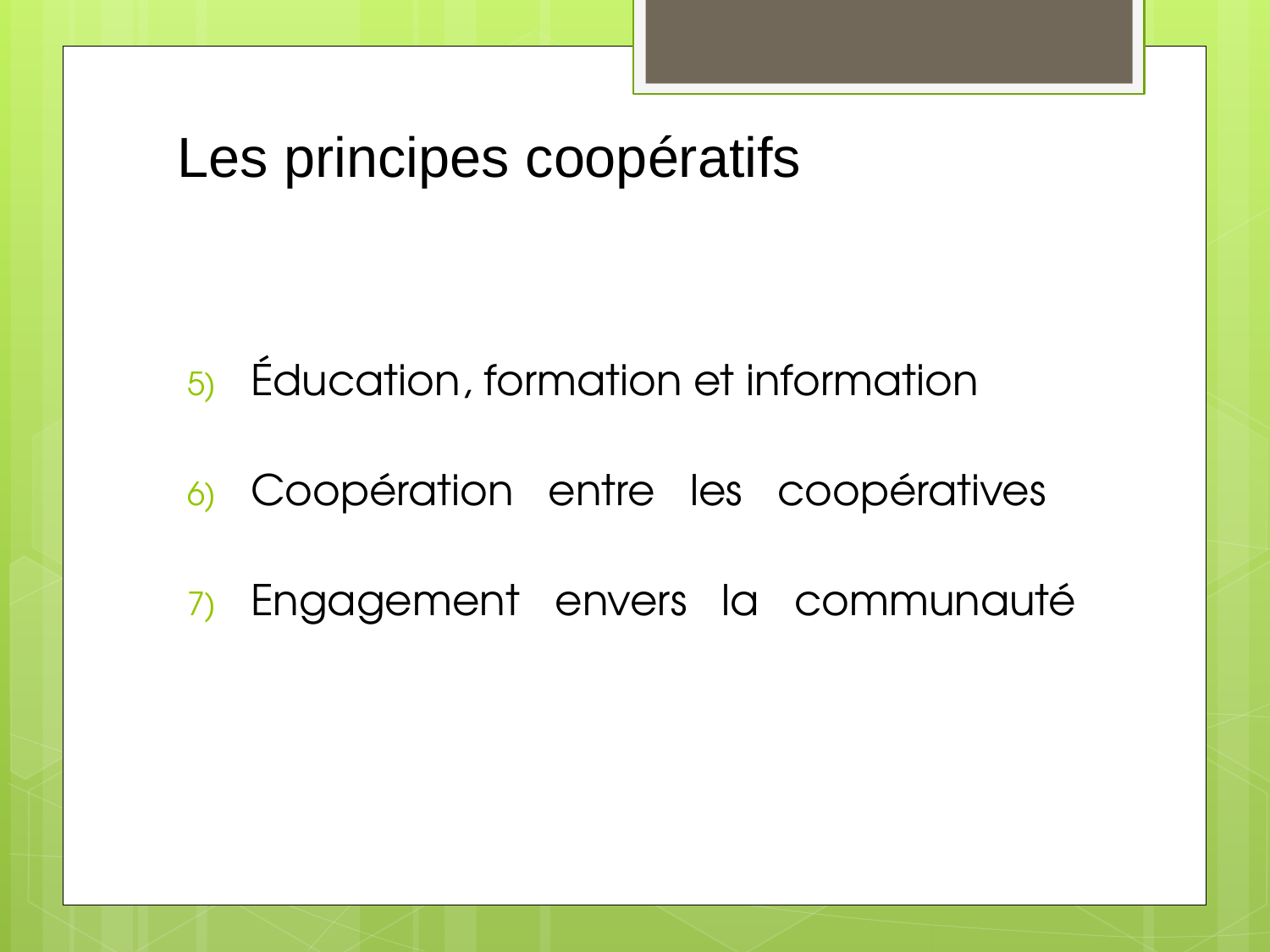

# Les principes coopératifs
Éducation, formation et information
Coopération   entre   les   coopératives
Engagement   envers   la   communauté